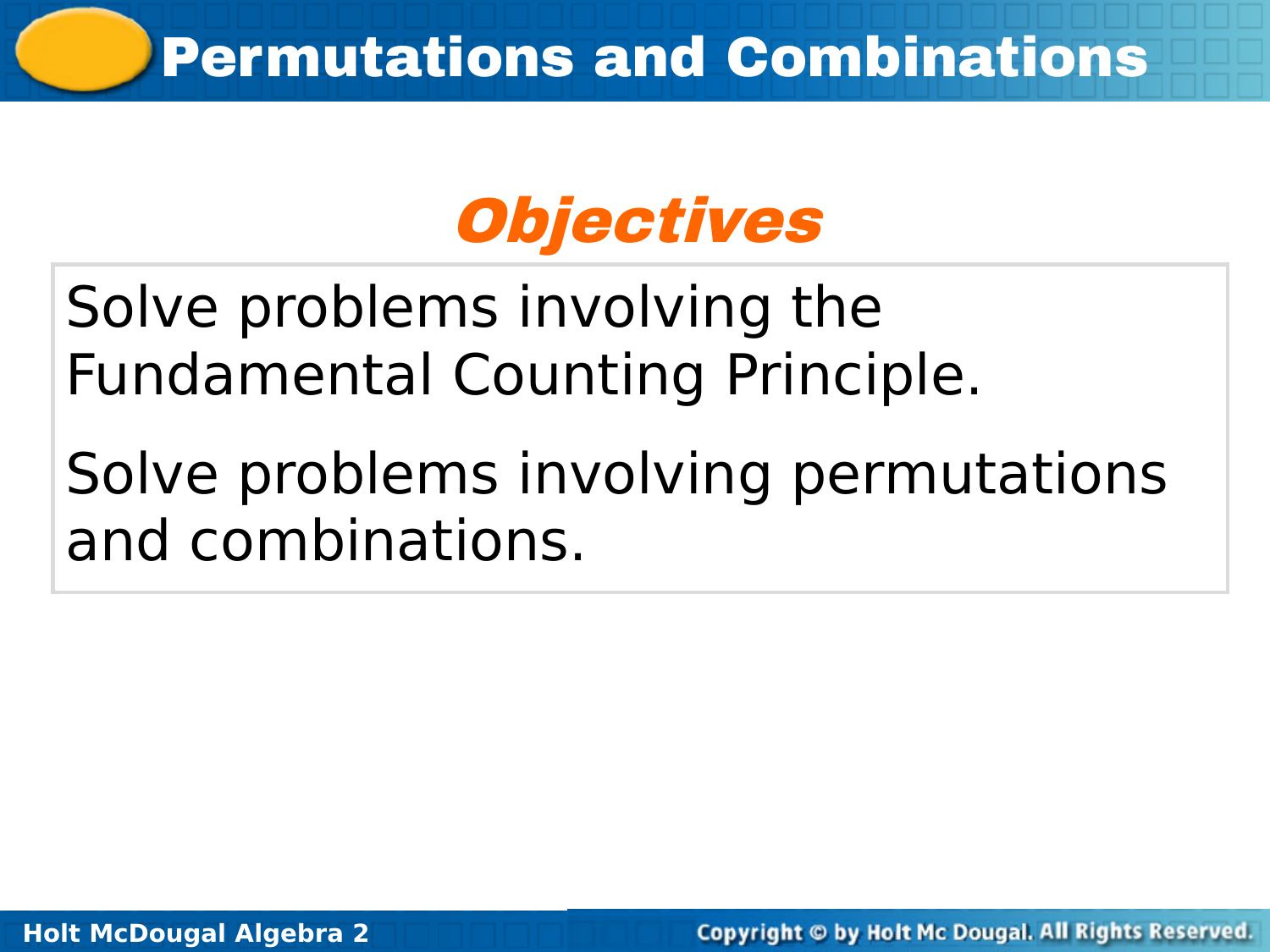

Objectives
Solve problems involving the Fundamental Counting Principle.

Solve problems involving permutations and combinations.